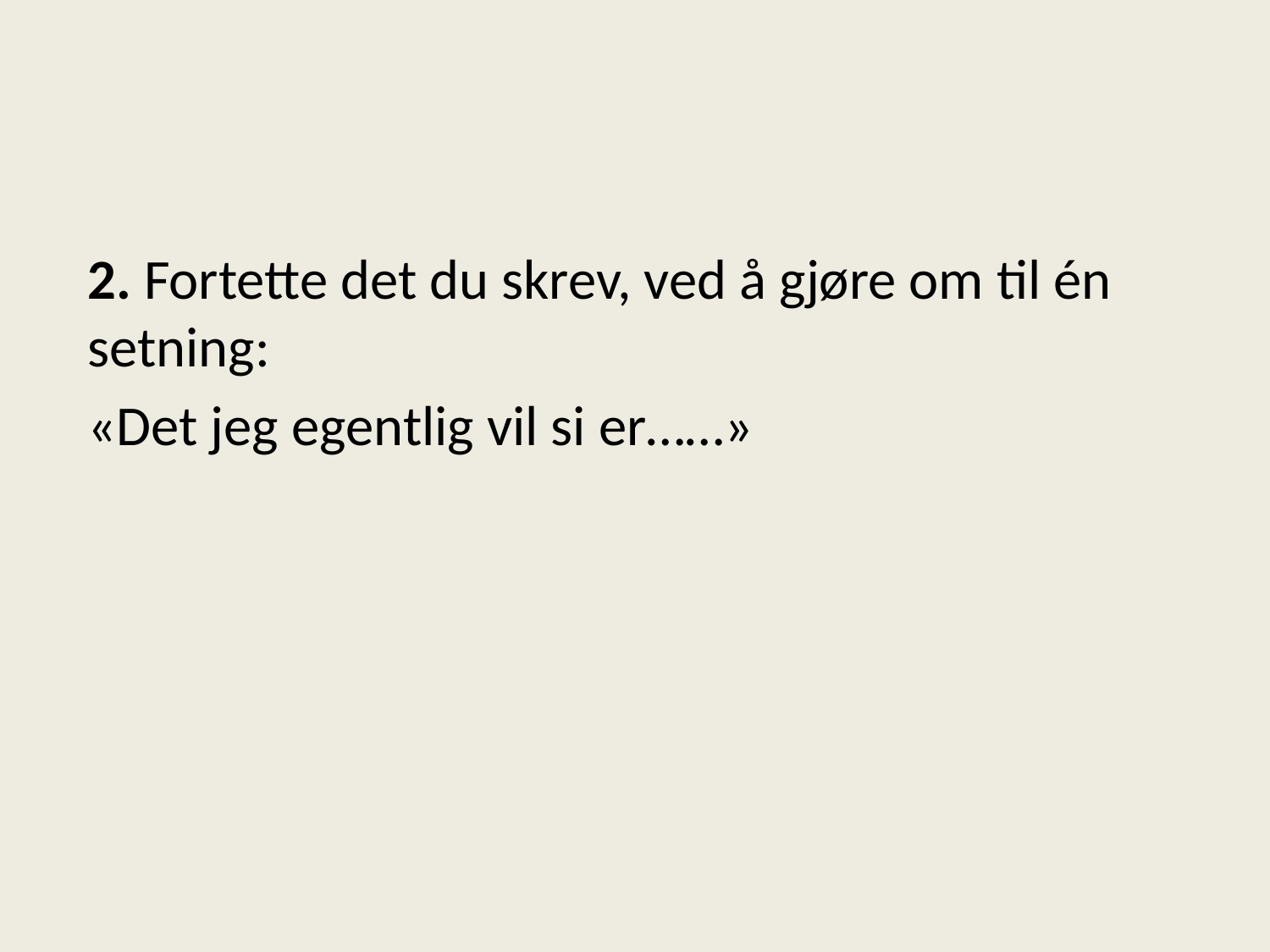

#
2. Fortette det du skrev, ved å gjøre om til én setning:
«Det jeg egentlig vil si er……»